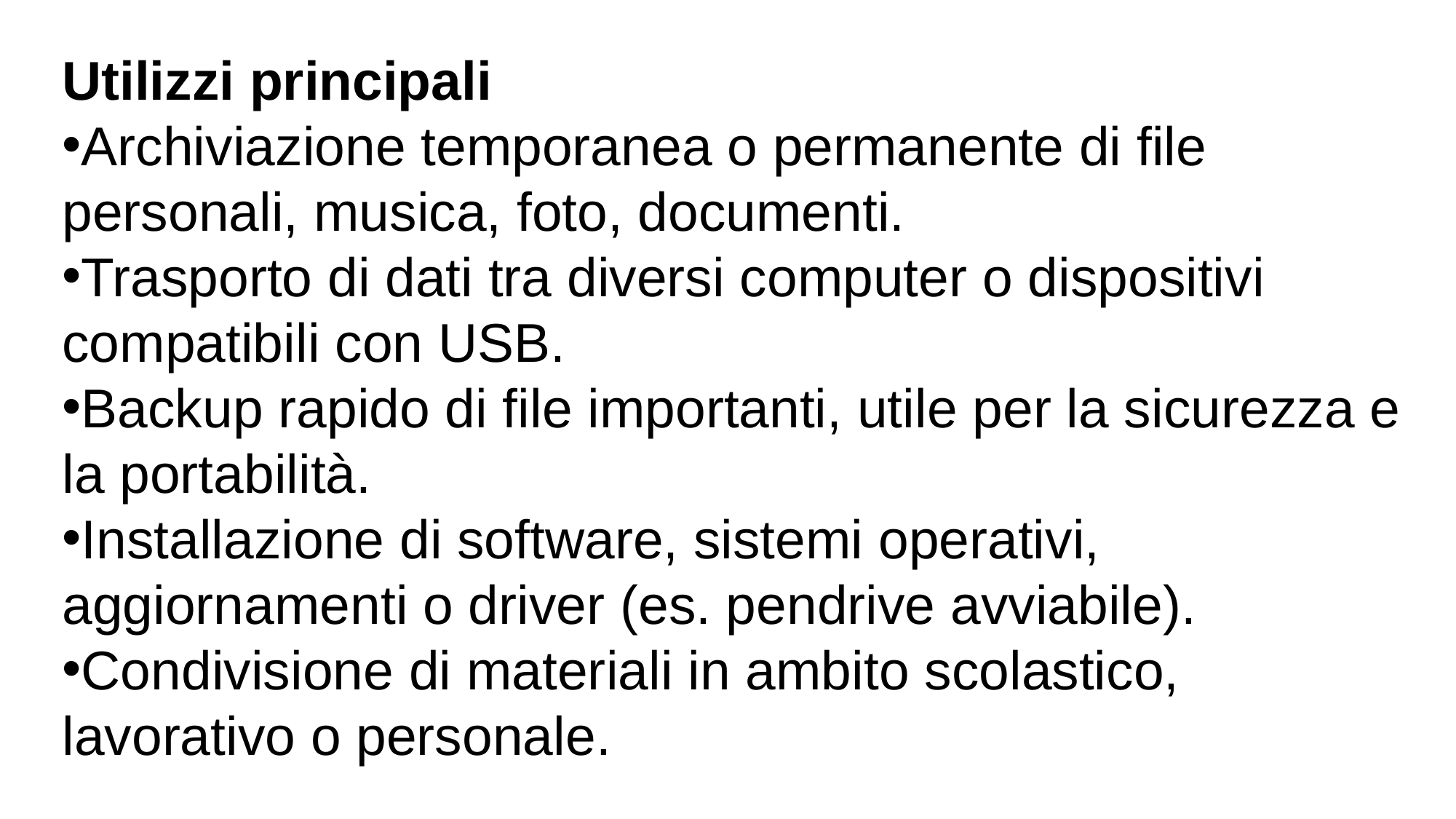

Utilizzi principali
Archiviazione temporanea o permanente di file personali, musica, foto, documenti.
Trasporto di dati tra diversi computer o dispositivi compatibili con USB.
Backup rapido di file importanti, utile per la sicurezza e la portabilità.
Installazione di software, sistemi operativi, aggiornamenti o driver (es. pendrive avviabile).
Condivisione di materiali in ambito scolastico, lavorativo o personale.